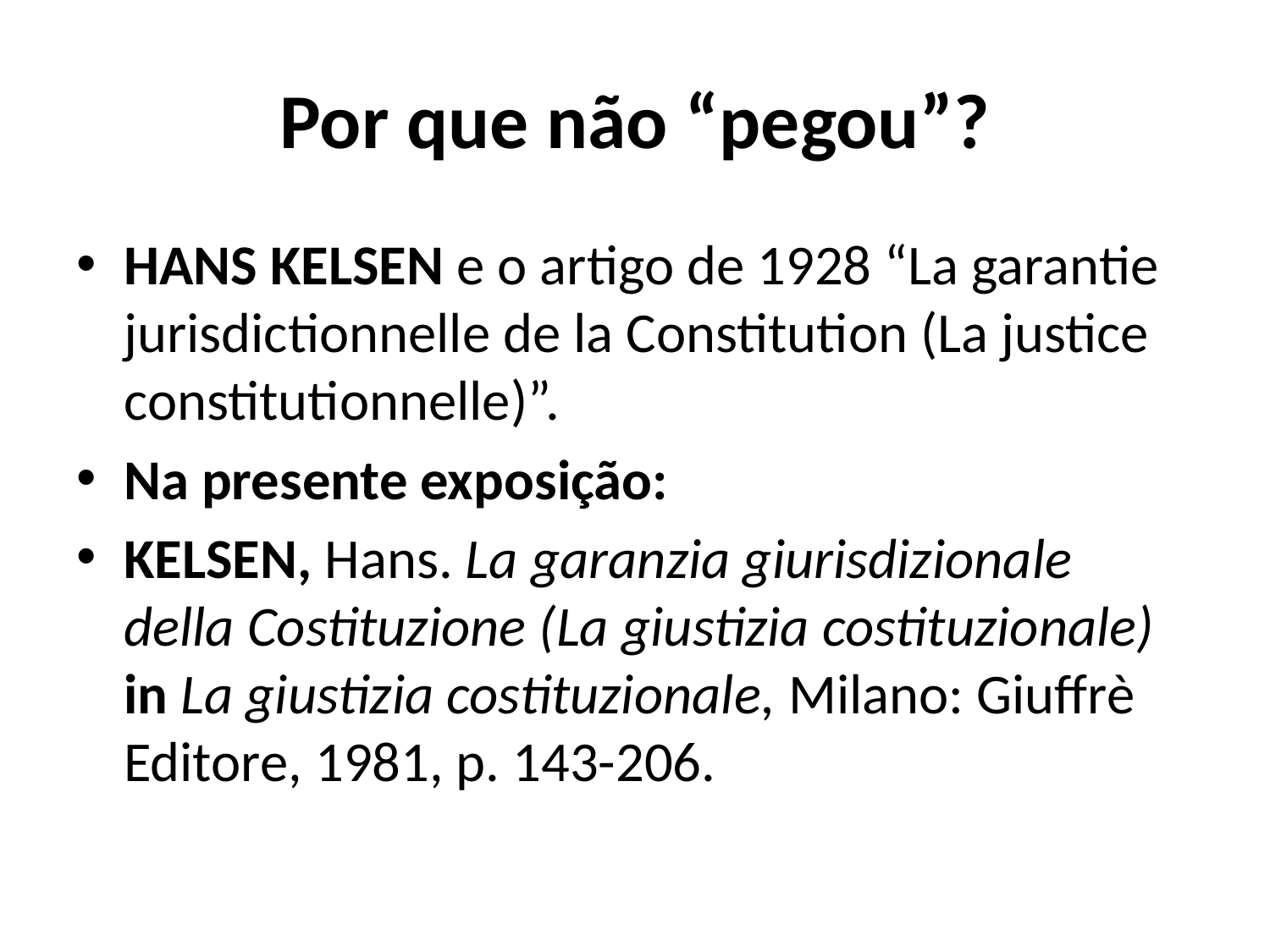

# Por que não “pegou”?
HANS KELSEN e o artigo de 1928 “La garantie jurisdictionnelle de la Constitution (La justice constitutionnelle)”.
Na presente exposição:
KELSEN, Hans. La garanzia giurisdizionale della Costituzione (La giustizia costituzionale) in La giustizia costituzionale, Milano: Giuffrè Editore, 1981, p. 143-206.